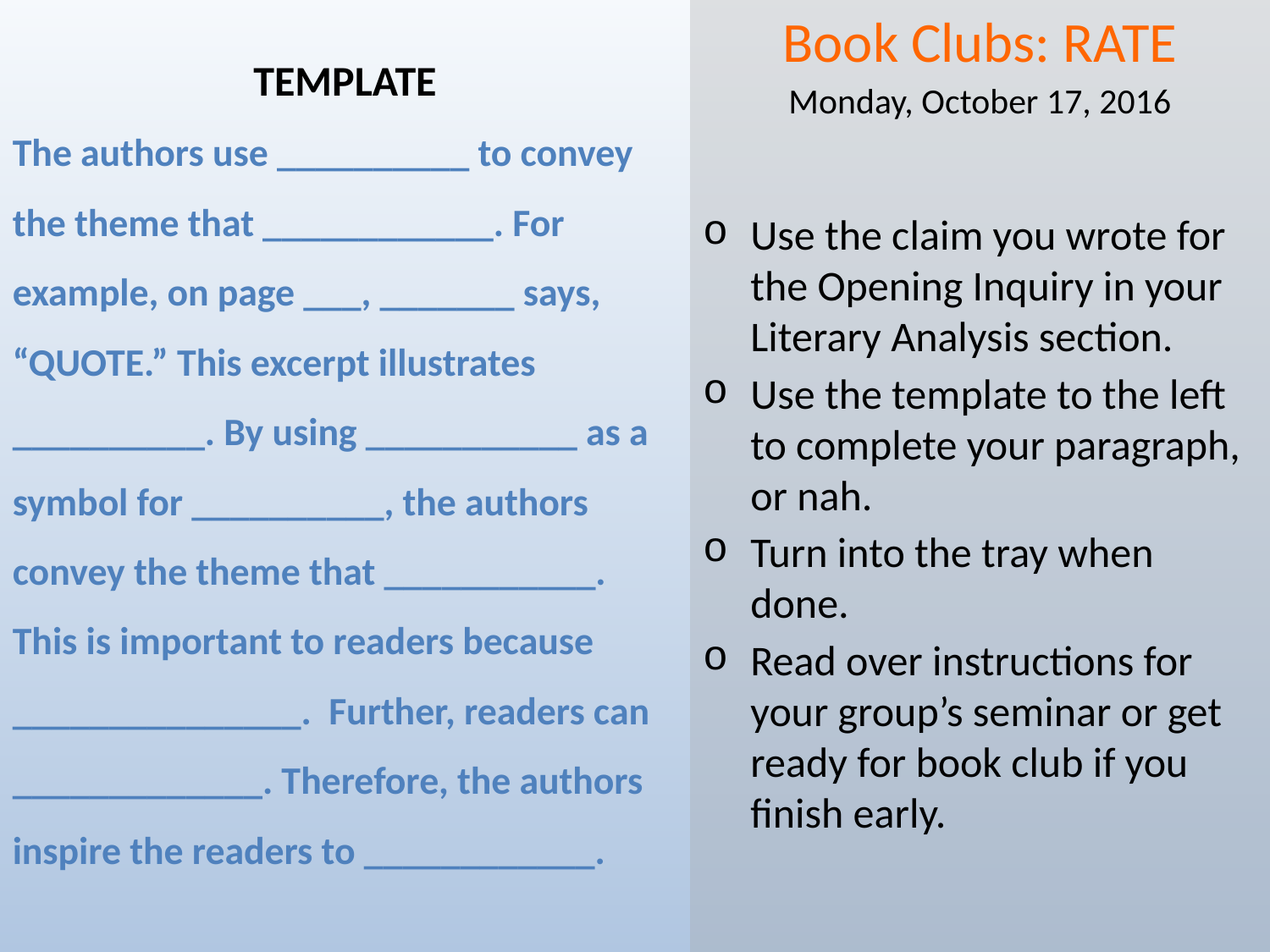

Book Clubs: RATE
Monday, October 17, 2016

Use the claim you wrote for the Opening Inquiry in your Literary Analysis section.
Use the template to the left to complete your paragraph, or nah.
Turn into the tray when done.
Read over instructions for your group’s seminar or get ready for book club if you finish early.

TEMPLATE
The authors use __________ to convey the theme that ____________. For example, on page ___, _______ says, “QUOTE.” This excerpt illustrates __________. By using ___________ as a symbol for __________, the authors convey the theme that ___________. This is important to readers because _______________.  Further, readers can _____________. Therefore, the authors inspire the readers to ____________.